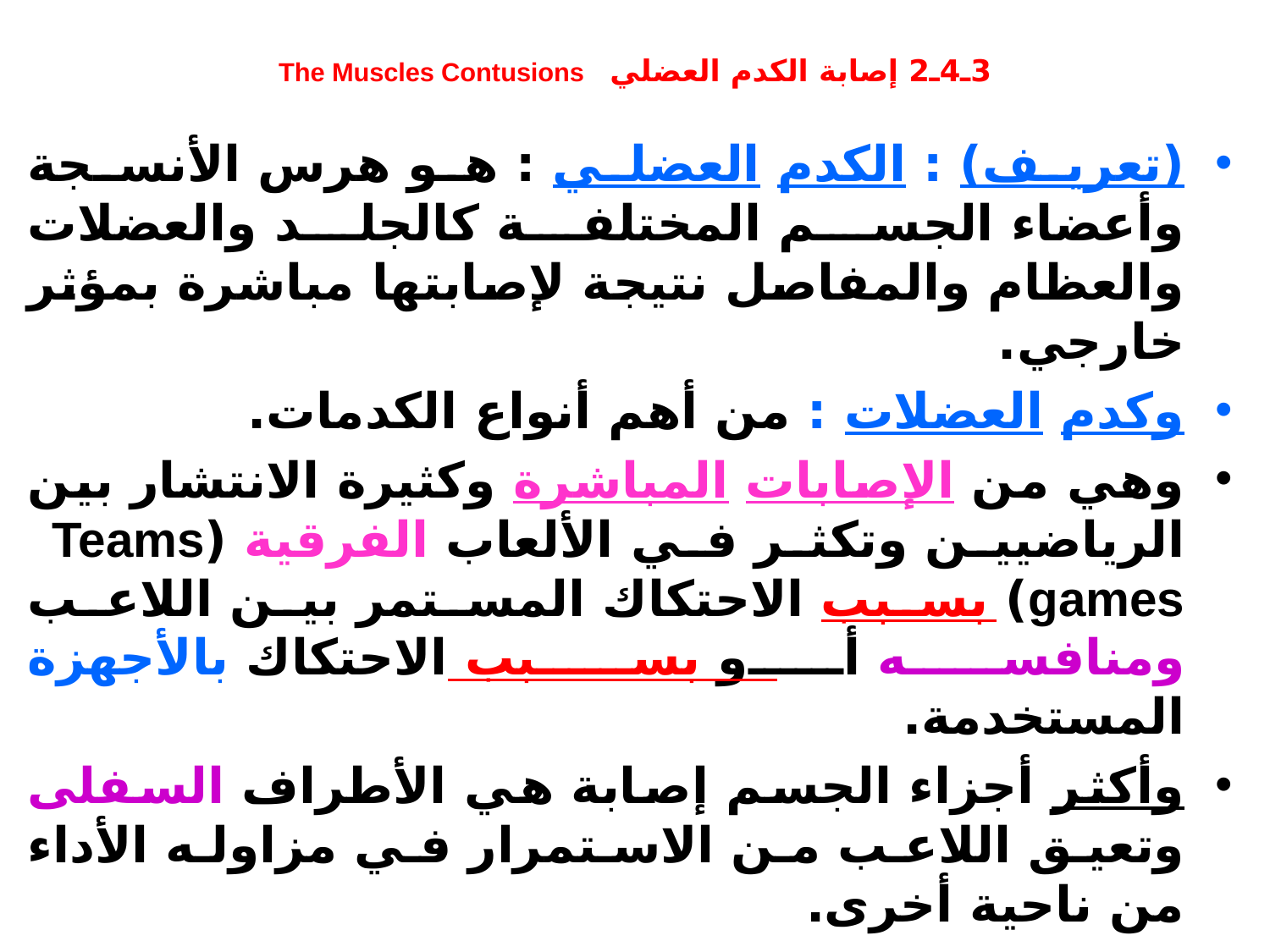

# 3ـ4ـ2 إصابة الكدم العضلي  The Muscles Contusions
(تعريف) : الكدم العضلي : هو هرس الأنسجة وأعضاء الجسم المختلفة كالجلد والعضلات والعظام والمفاصل نتيجة لإصابتها مباشرة بمؤثر خارجي.
وكدم العضلات : من أهم أنواع الكدمات.
وهي من الإصابات المباشرة وكثيرة الانتشار بين الرياضيين وتكثر في الألعاب الفرقية (Teams games) بسبب الاحتكاك المستمر بين اللاعب ومنافسه أو بسبب الاحتكاك بالأجهزة المستخدمة.
وأكثر أجزاء الجسم إصابة هي الأطراف السفلى وتعيق اللاعب من الاستمرار في مزاوله الأداء من ناحية أخرى.
وكدم العضلات من الإصابات المباشرة ويحدث فيه هرس وتحطيم للألياف العضلية وبالتالي يحدث العديد من التغيرات الفسيولوجية في مكان الاصابة.